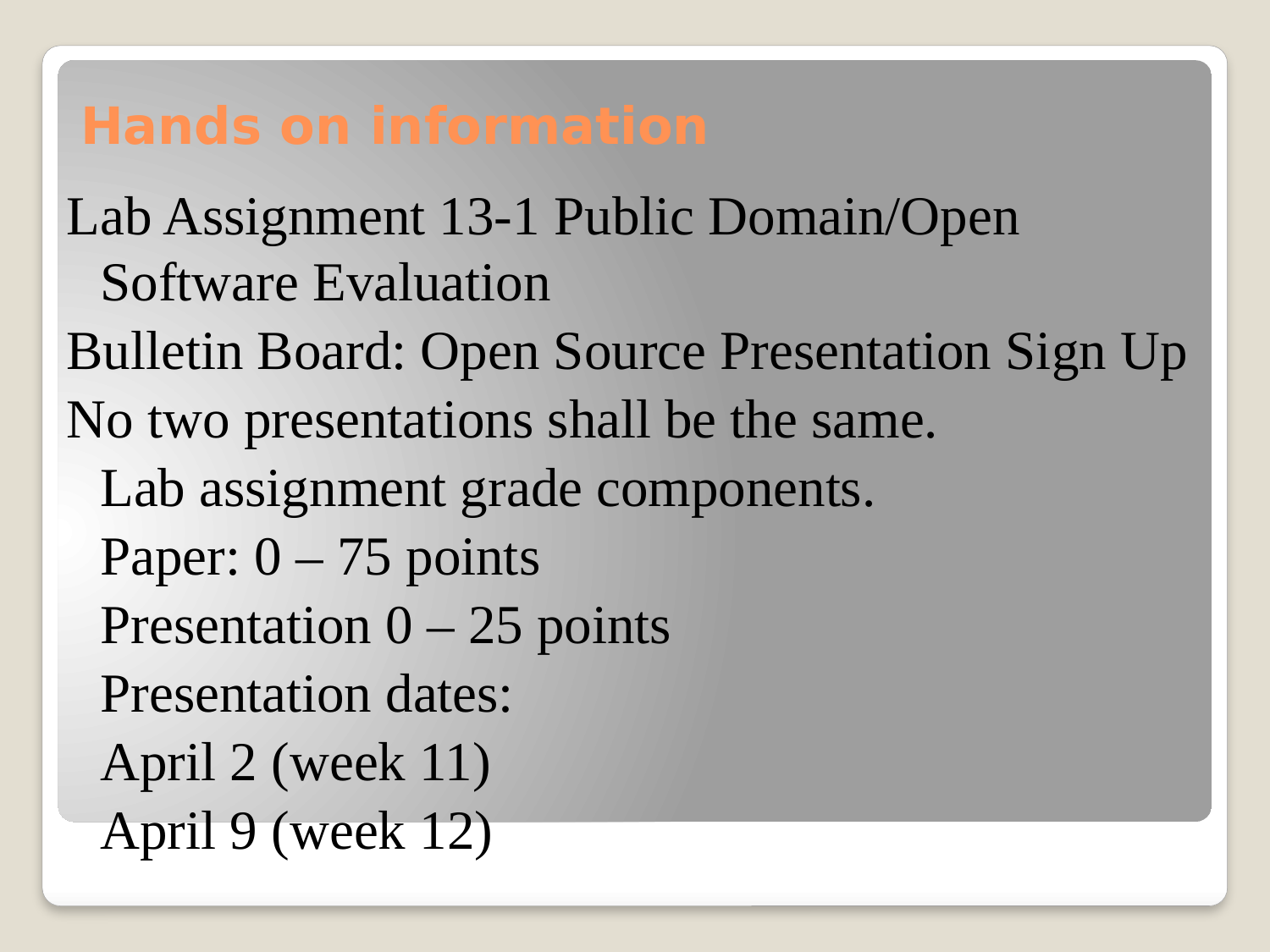

# Hands on information
Lab Assignment 13-1 Public Domain/Open Software Evaluation
Bulletin Board: Open Source Presentation Sign Up
No two presentations shall be the same.
	Lab assignment grade components.
		Paper: 0 – 75 points
		Presentation 0 – 25 points
	Presentation dates:
			April 2 (week 11)
			April 9 (week 12)